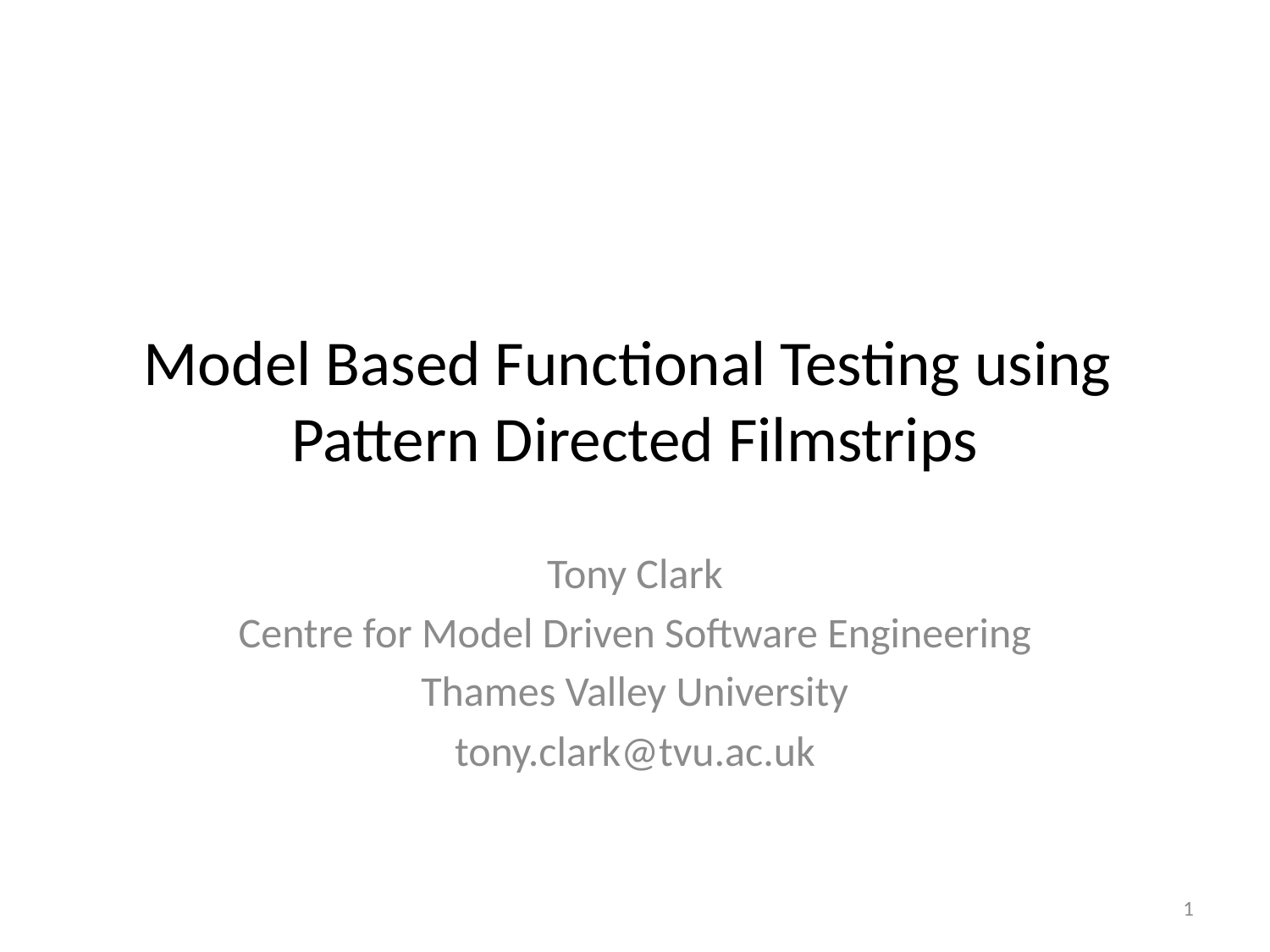

# Model Based Functional Testing using Pattern Directed Filmstrips
Tony Clark
Centre for Model Driven Software Engineering
Thames Valley University
tony.clark@tvu.ac.uk
1